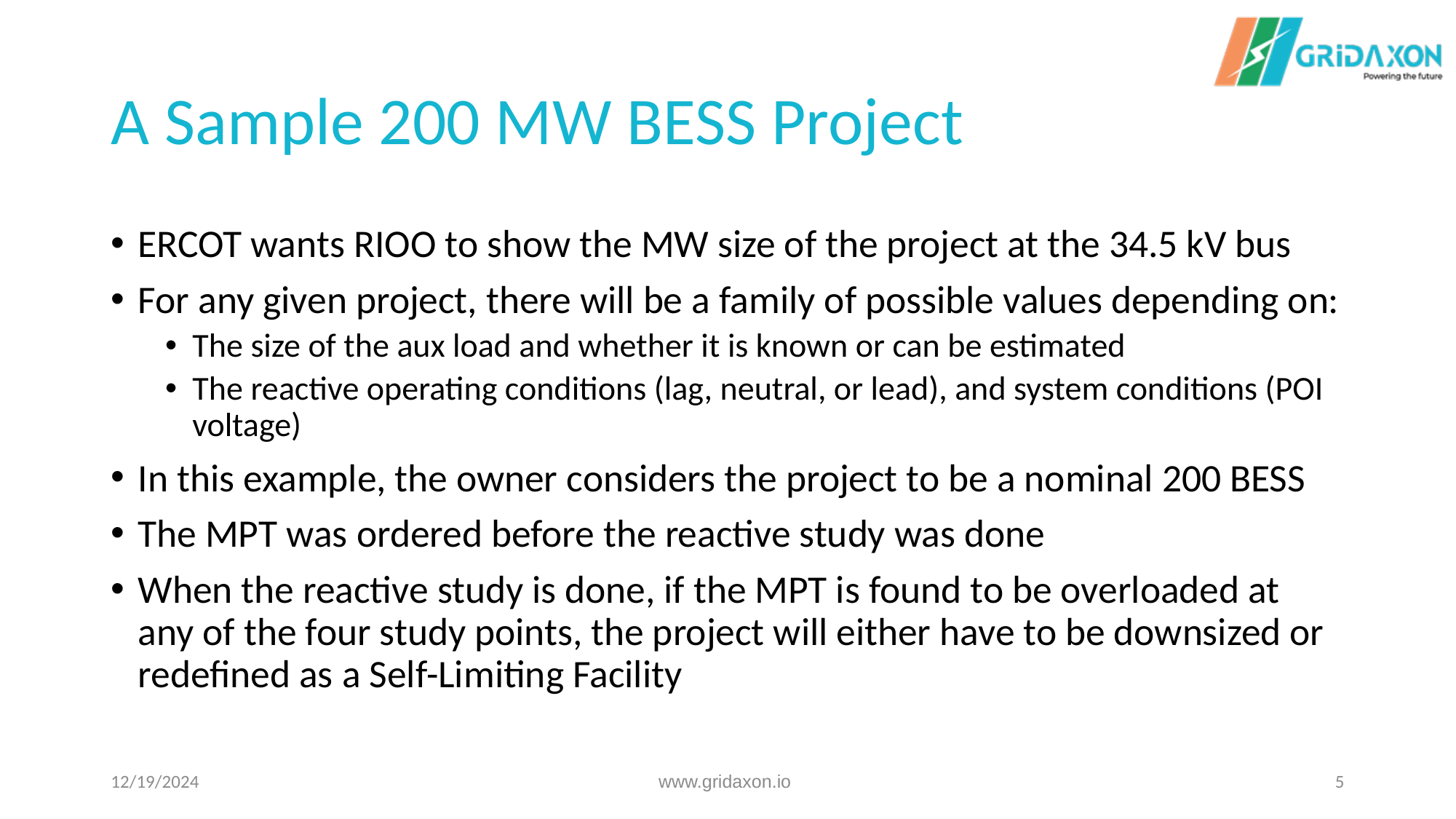

# A Sample 200 MW BESS Project
ERCOT wants RIOO to show the MW size of the project at the 34.5 kV bus
For any given project, there will be a family of possible values depending on:
The size of the aux load and whether it is known or can be estimated
The reactive operating conditions (lag, neutral, or lead), and system conditions (POI voltage)
In this example, the owner considers the project to be a nominal 200 BESS
The MPT was ordered before the reactive study was done
When the reactive study is done, if the MPT is found to be overloaded at any of the four study points, the project will either have to be downsized or redefined as a Self-Limiting Facility

12/19/2024
www.gridaxon.io
5